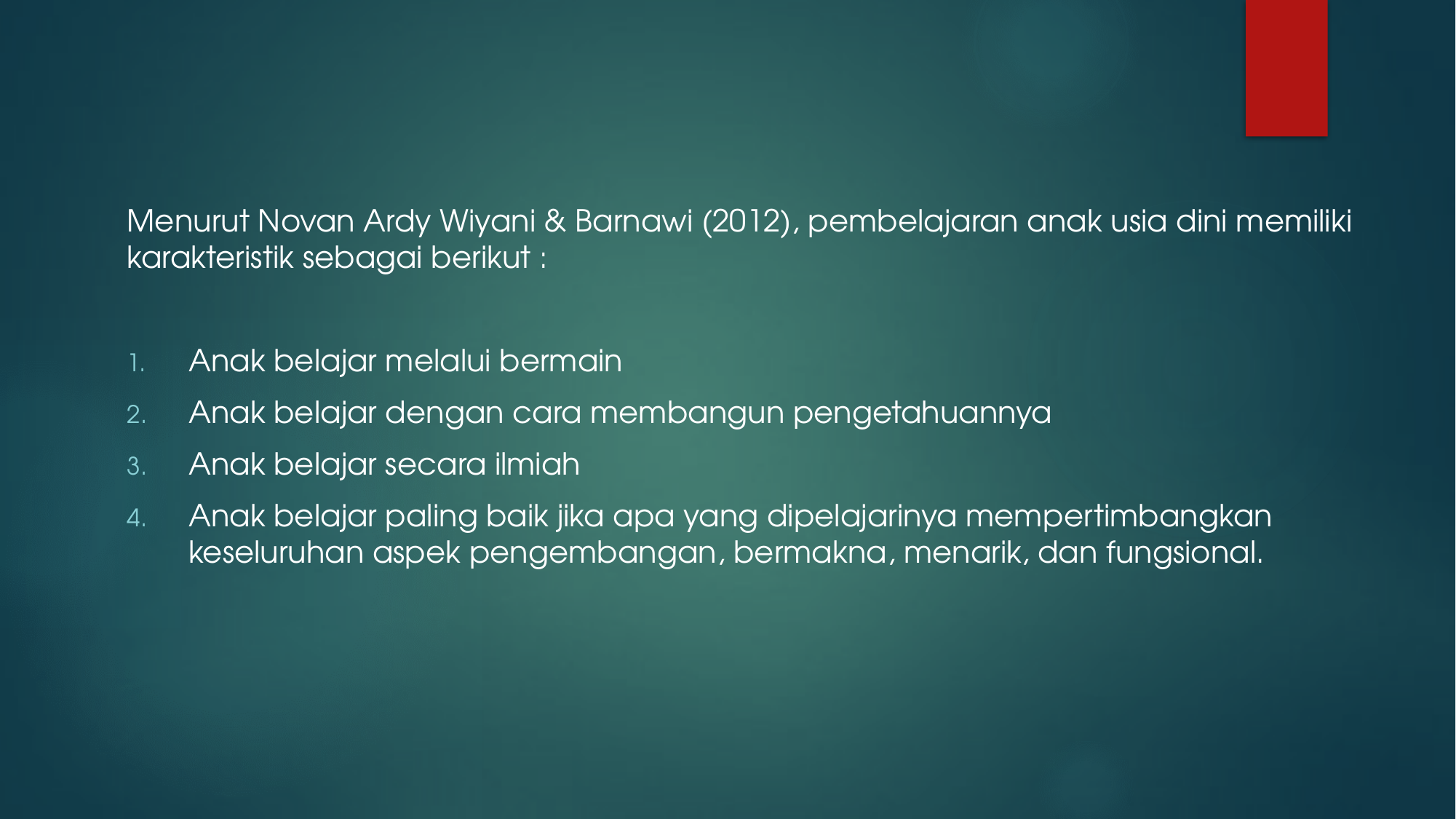

Menurut Novan Ardy Wiyani & Barnawi (2012), pembelajaran anak usia dini memiliki karakteristik sebagai berikut :

Anak belajar melalui bermain
Anak belajar dengan cara membangun pengetahuannya
Anak belajar secara ilmiah
Anak belajar paling baik jika apa yang dipelajarinya mempertimbangkan keseluruhan aspek pengembangan, bermakna, menarik, dan fungsional.